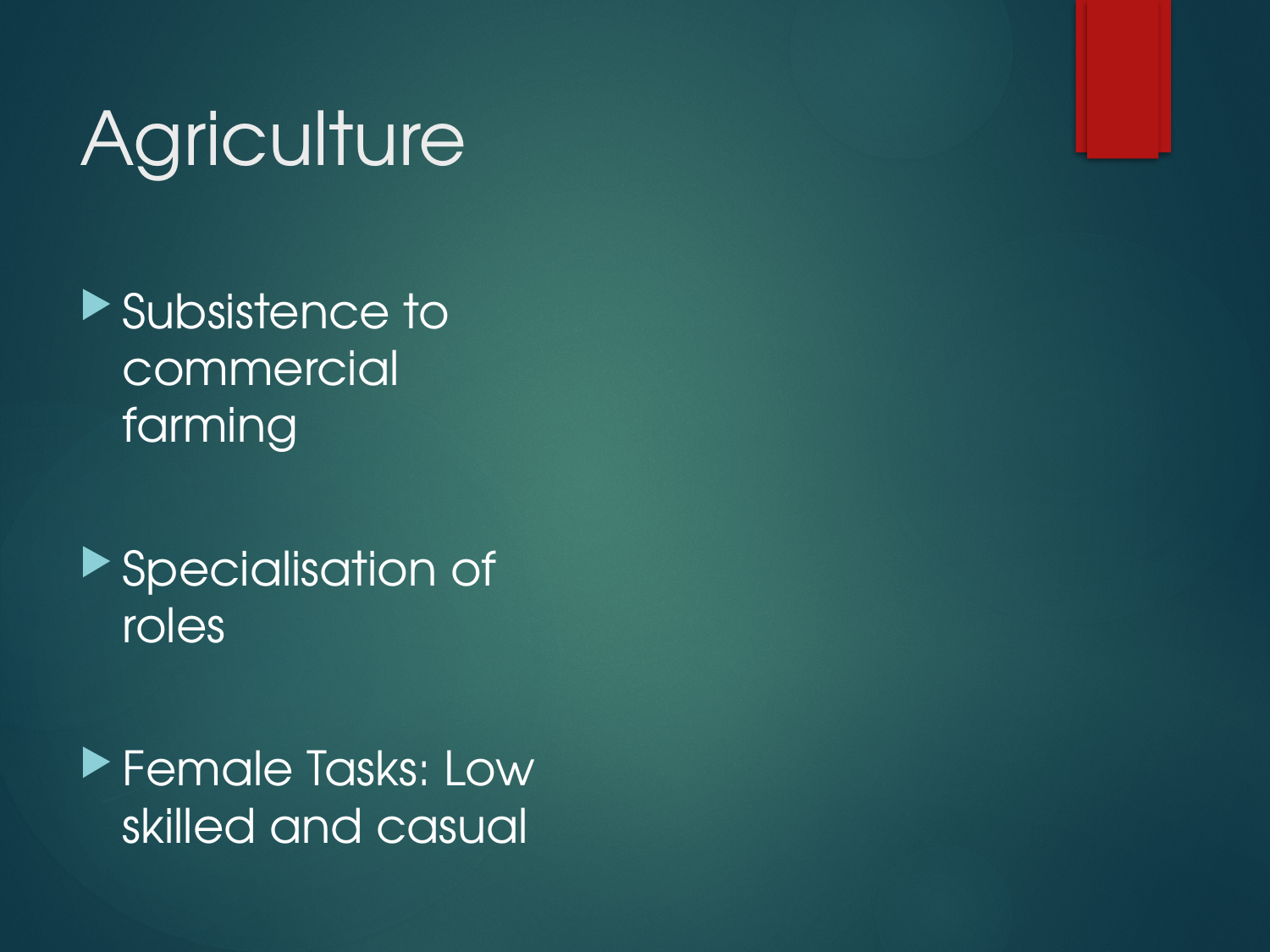

# Agriculture
Subsistence to commercial farming

Specialisation of roles

Female Tasks: Low skilled and casual